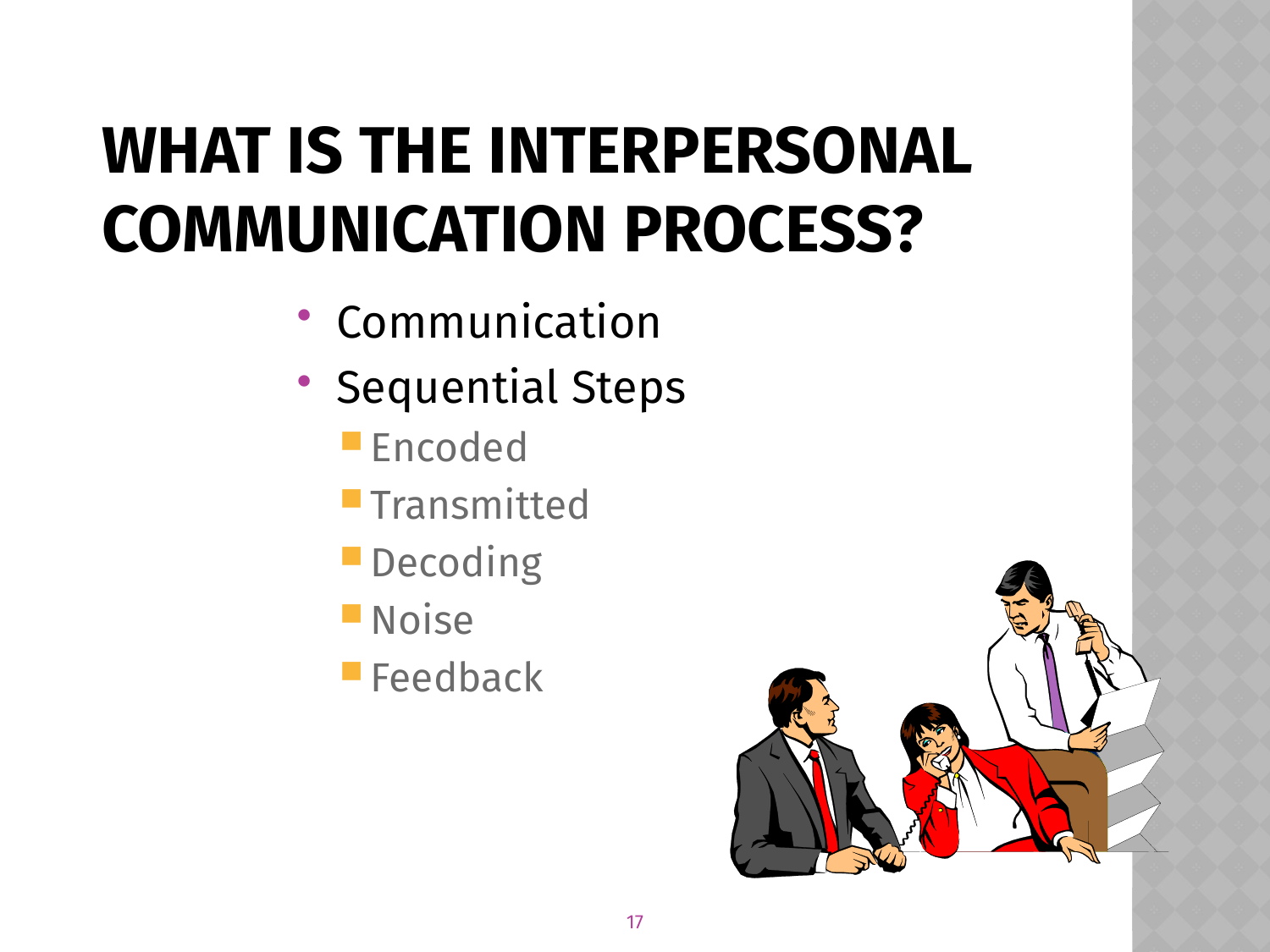

# What Is the Interpersonal Communication Process?
Communication
Sequential Steps
Encoded
Transmitted
Decoding
Noise
Feedback

17